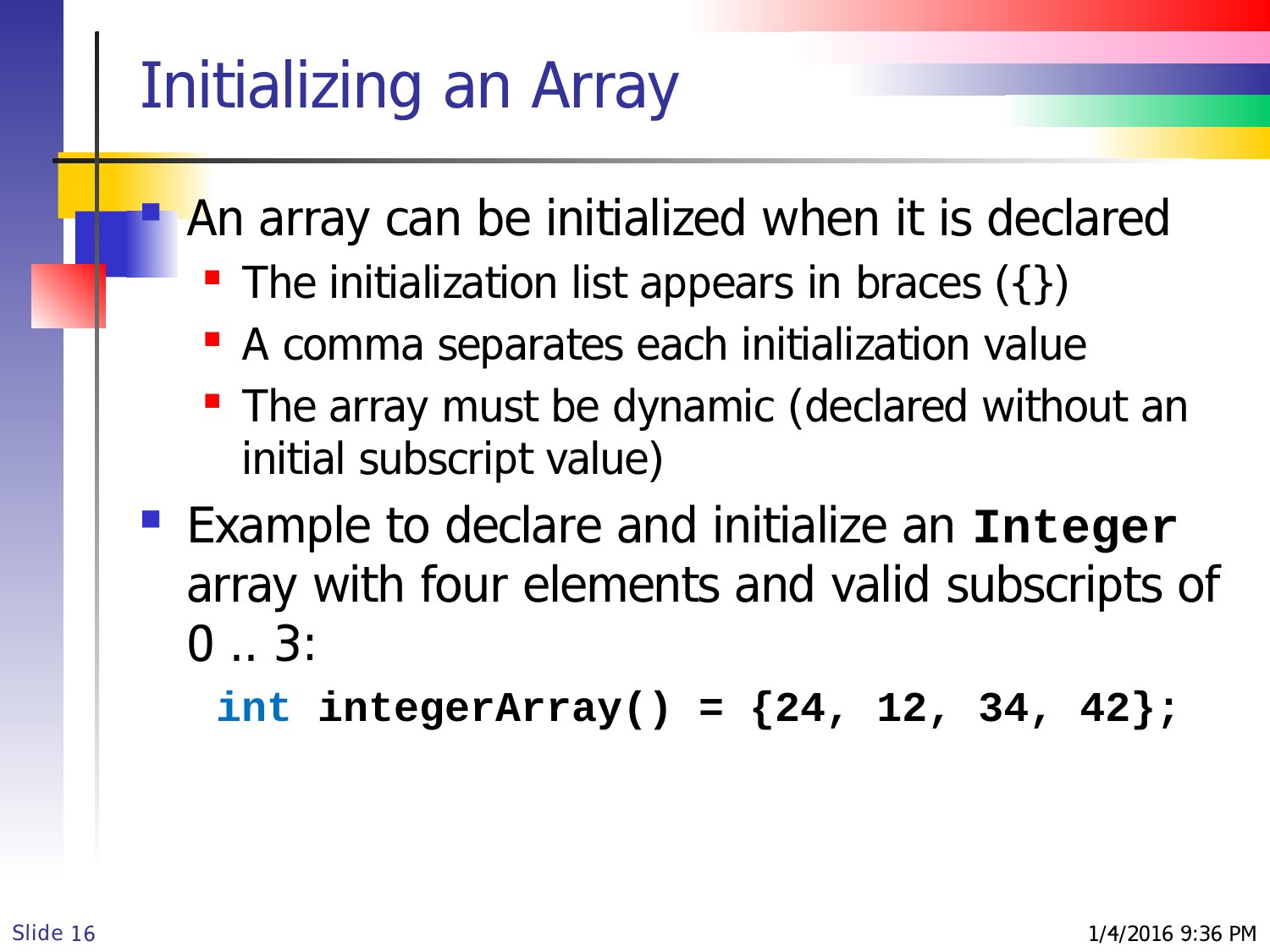

# Initializing an Array
An array can be initialized when it is declared
The initialization list appears in braces ({})
A comma separates each initialization value
The array must be dynamic (declared without an initial subscript value)
Example to declare and initialize an Integer array with four elements and valid subscripts of 0 .. 3:
   int integerArray() = {24, 12, 34, 42};
1/4/2016 9:36 PM